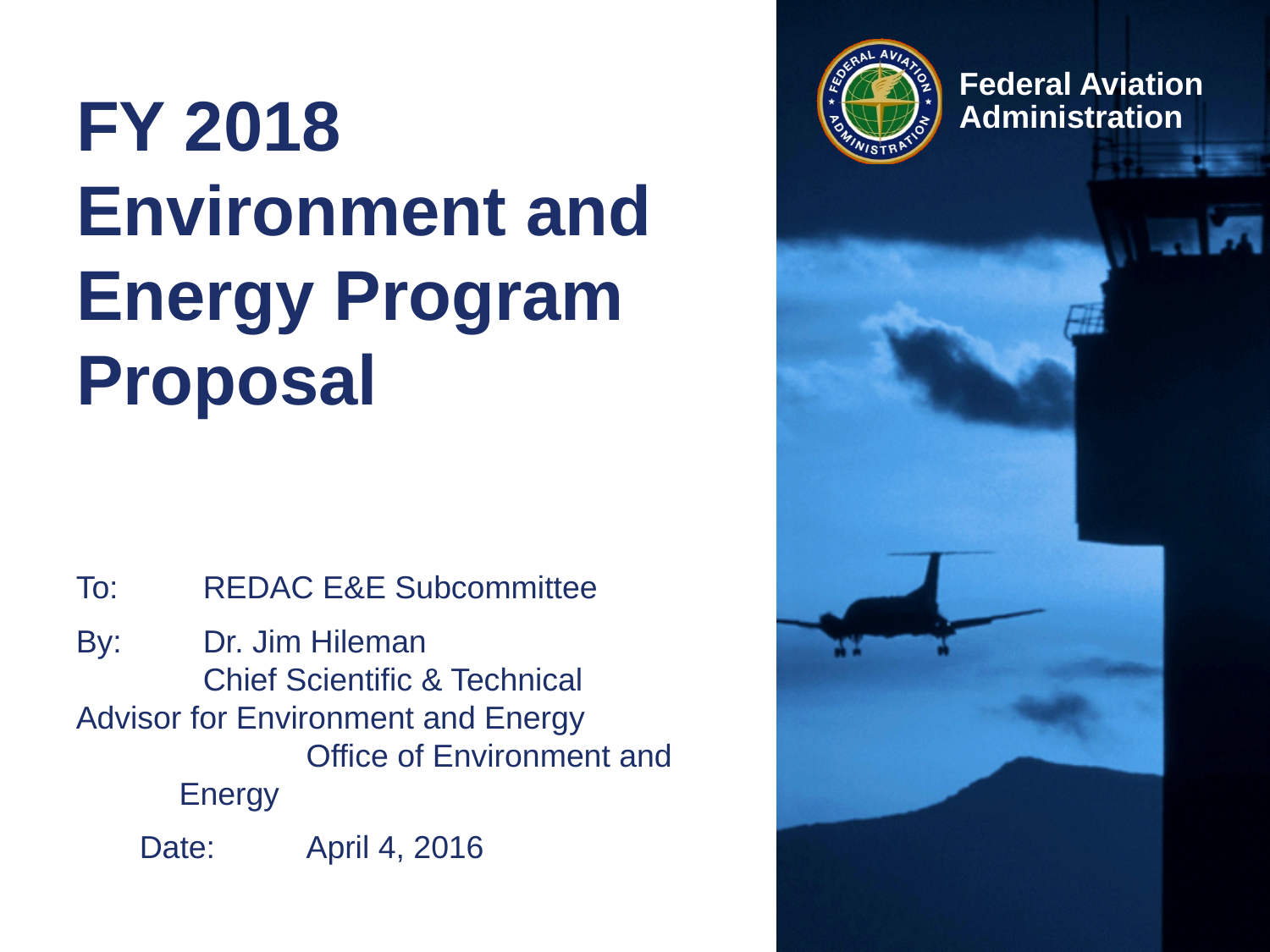

# FY 2018 Environment and Energy Program Proposal
To:	REDAC E&E Subcommittee
By: 	Dr. Jim Hileman
	Chief Scientific & Technical 	Advisor for Environment and Energy
		Office of Environment and Energy
Date:	April 4, 2016